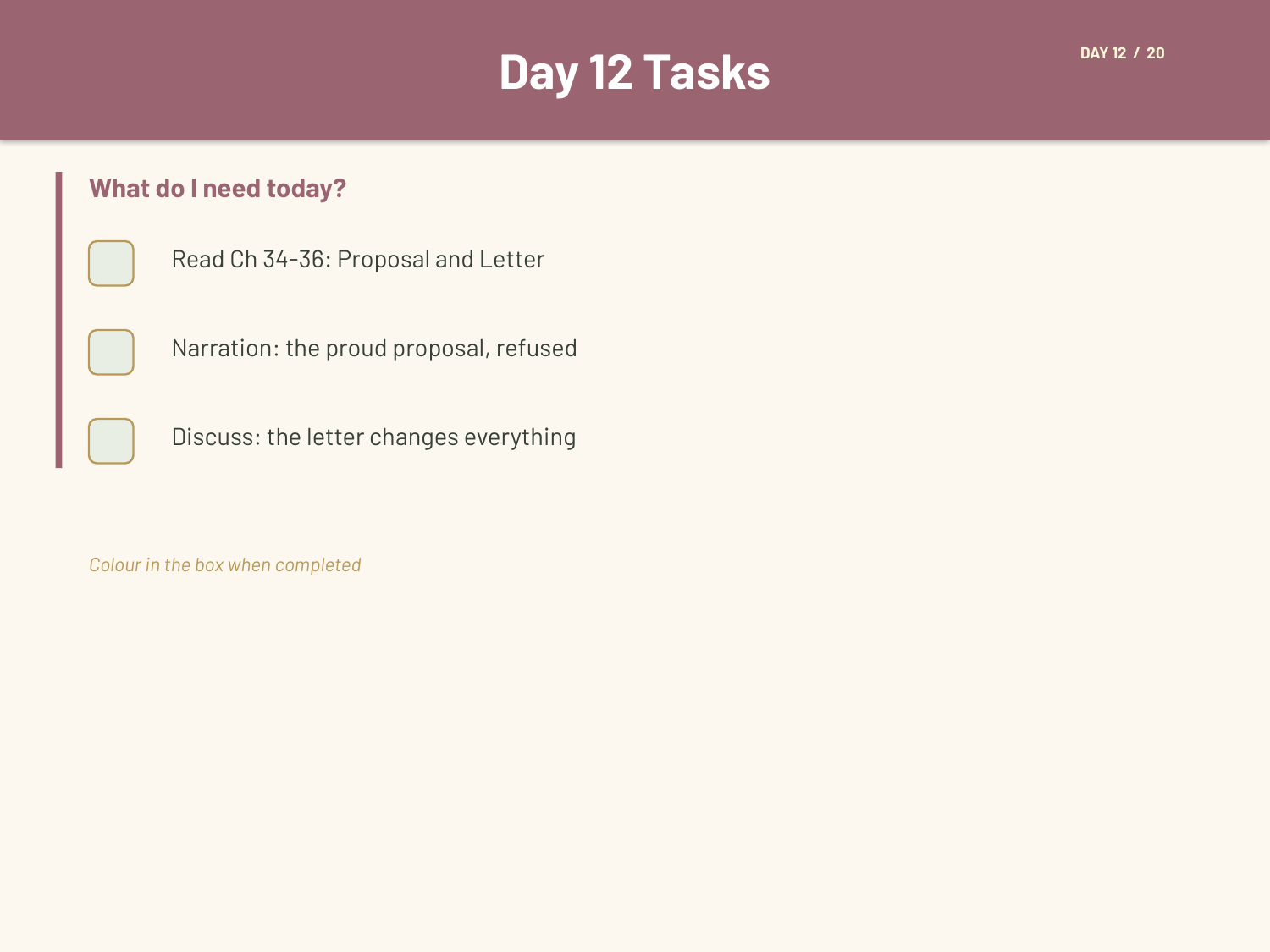

Day 12 Tasks
DAY 12  /  20
What do I need today?

Read Ch 34-36: Proposal and Letter

Narration: the proud proposal, refused

Discuss: the letter changes everything

Colour in the box when completed